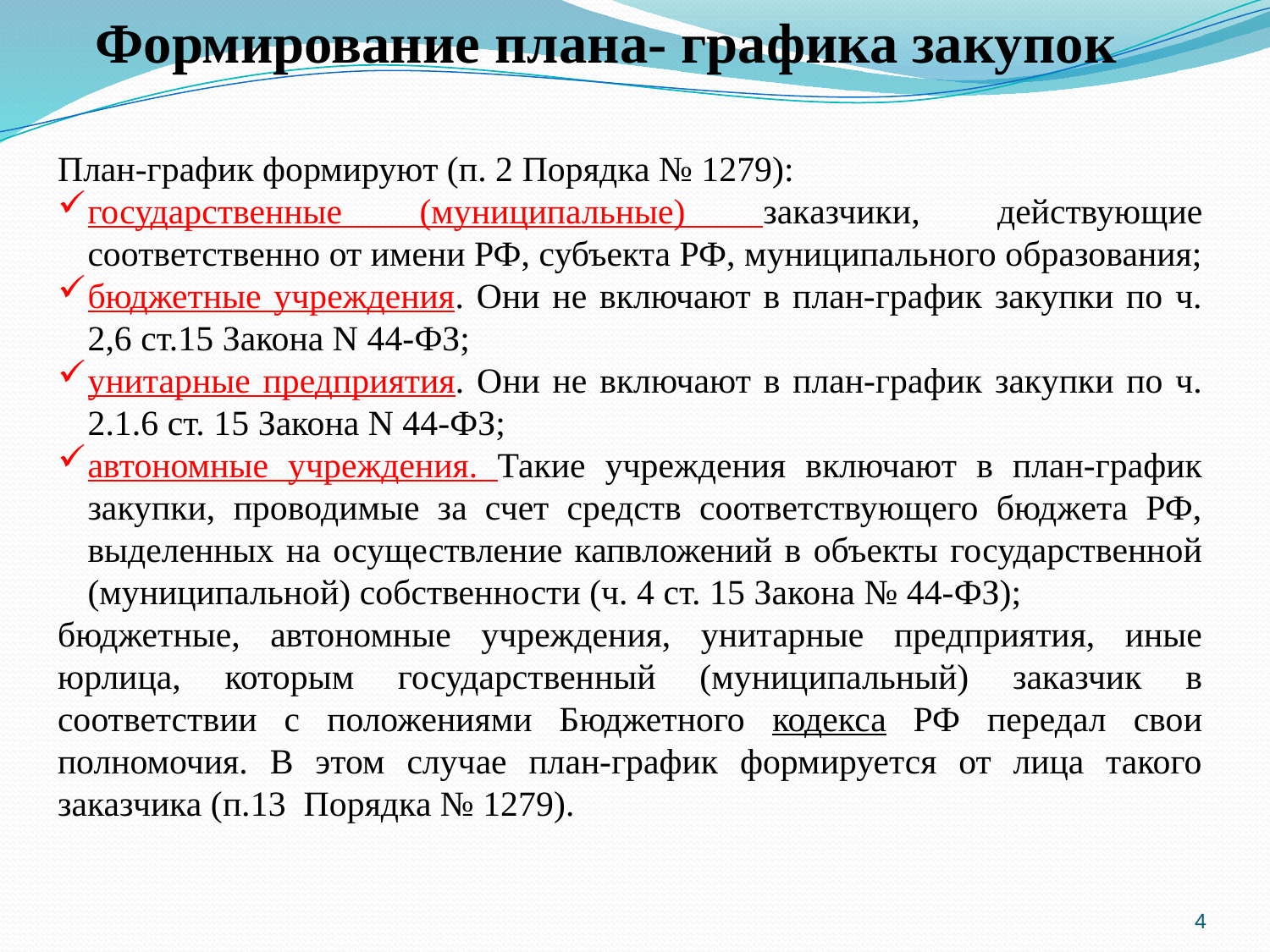

Формирование плана- графика закупок
План-график формируют (п. 2 Порядка № 1279):
государственные (муниципальные) заказчики, действующие соответственно от имени РФ, субъекта РФ, муниципального образования;
бюджетные учреждения. Они не включают в план-график закупки по ч. 2,6 ст.15 Закона N 44-ФЗ;
унитарные предприятия. Они не включают в план-график закупки по ч. 2.1.6 ст. 15 Закона N 44-ФЗ;
автономные учреждения. Такие учреждения включают в план-график закупки, проводимые за счет средств соответствующего бюджета РФ, выделенных на осуществление капвложений в объекты государственной (муниципальной) собственности (ч. 4 ст. 15 Закона № 44-ФЗ);
бюджетные, автономные учреждения, унитарные предприятия, иные юрлица, которым государственный (муниципальный) заказчик в соответствии с положениями Бюджетного кодекса РФ передал свои полномочия. В этом случае план-график формируется от лица такого заказчика (п.13  Порядка № 1279).

4